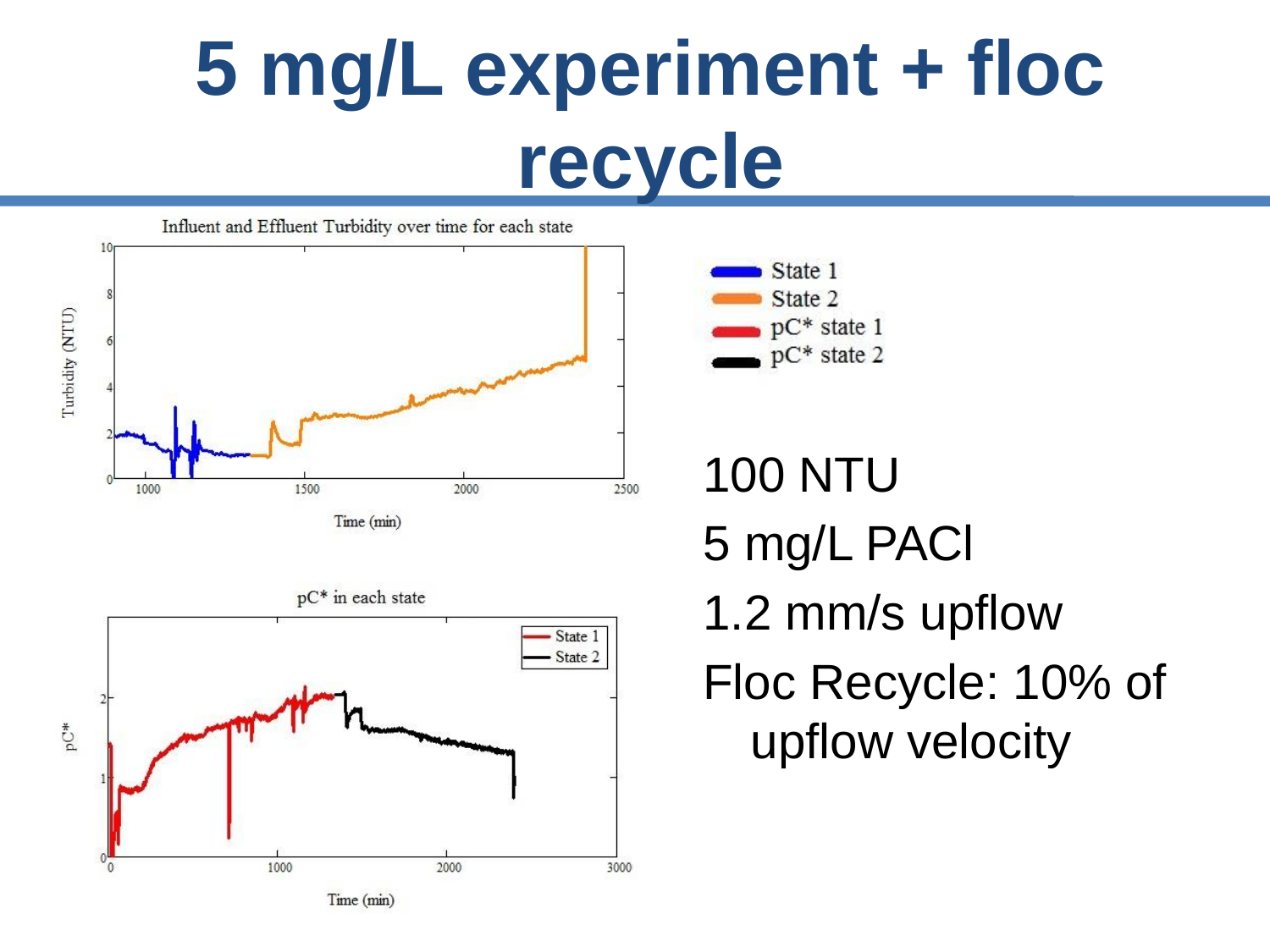

# 5 mg/L experiment + floc recycle

100 NTU
5 mg/L PACl
1.2 mm/s upflow
Floc Recycle: 10% of upflow velocity